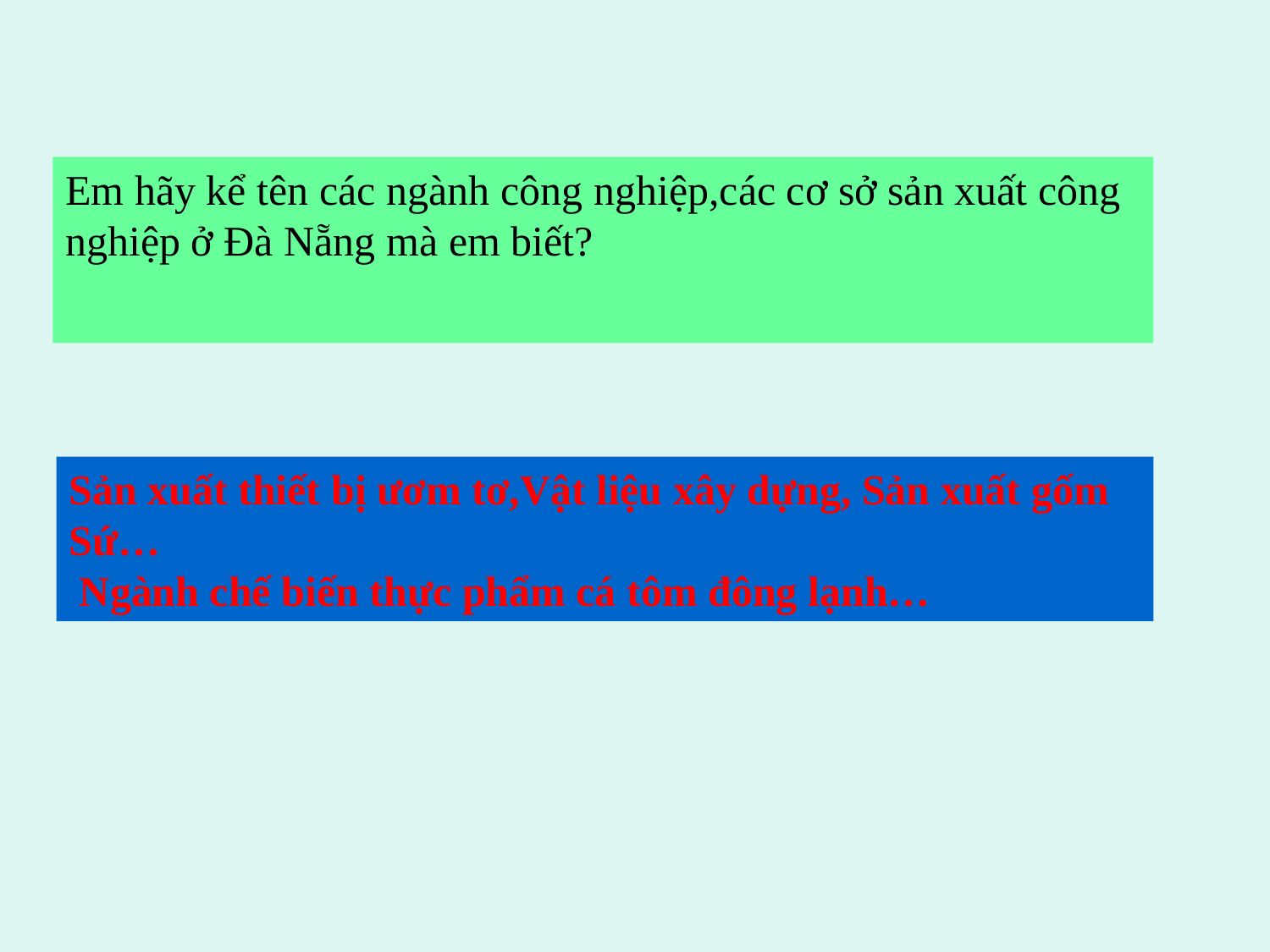

Em hãy kể tên các ngành công nghiệp,các cơ sở sản xuất công nghiệp ở Đà Nẵng mà em biết?

Sản xuất thiết bị ươm tơ,Vật liệu xây dựng, Sản xuất gốm Sứ…
 Ngành chế biến thực phẩm cá tôm đông lạnh…